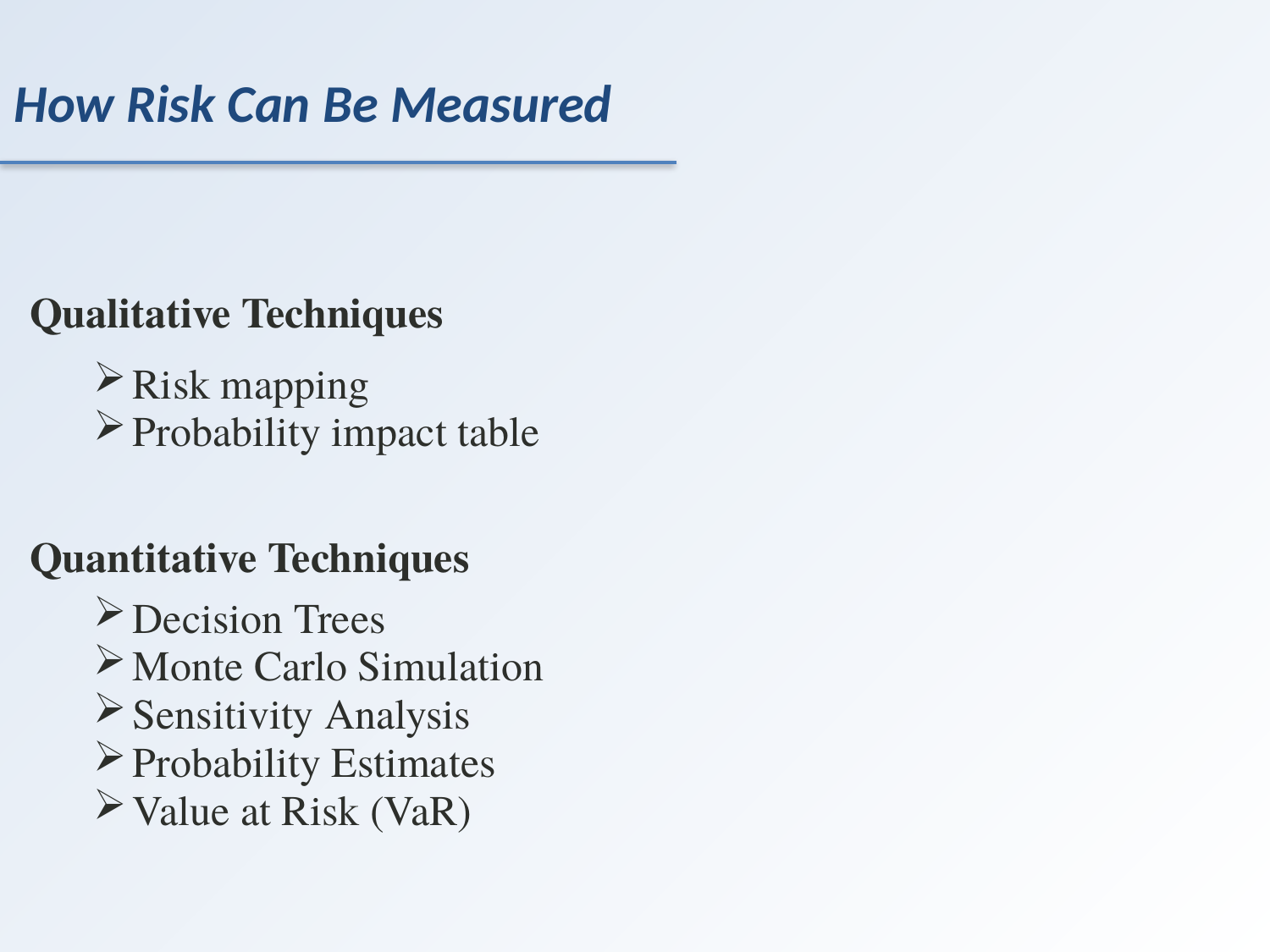

# How Risk Can Be Measured
Qualitative Techniques
Risk mapping
Probability impact table

Quantitative Techniques
Decision Trees
Monte Carlo Simulation
Sensitivity Analysis
Probability Estimates
Value at Risk (VaR)